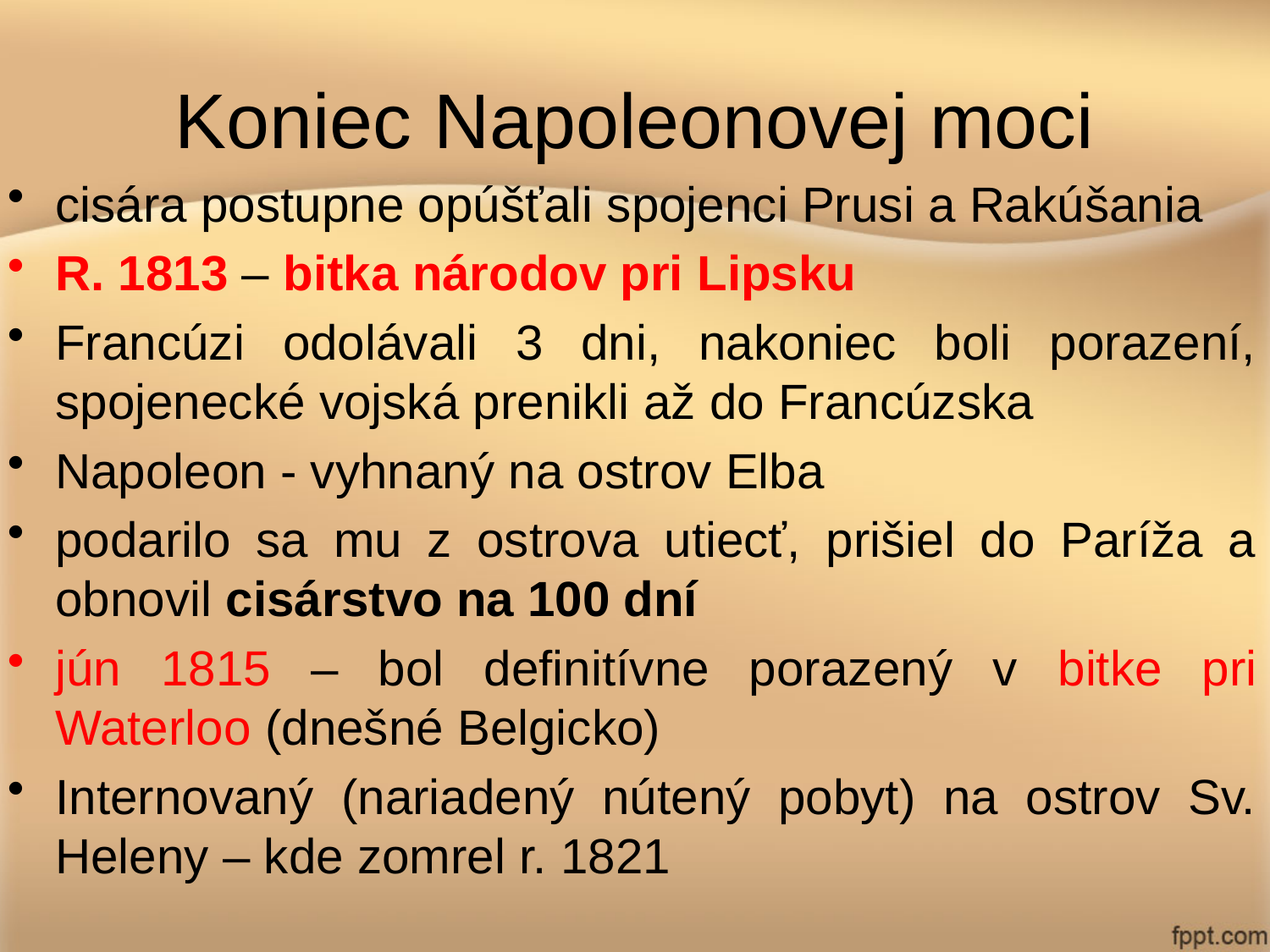

# Koniec Napoleonovej moci
cisára postupne opúšťali spojenci Prusi a Rakúšania
R. 1813 – bitka národov pri Lipsku
Francúzi odolávali 3 dni, nakoniec boli porazení, spojenecké vojská prenikli až do Francúzska
Napoleon - vyhnaný na ostrov Elba
podarilo sa mu z ostrova utiecť, prišiel do Paríža a obnovil cisárstvo na 100 dní
jún 1815 – bol definitívne porazený v bitke pri Waterloo (dnešné Belgicko)
Internovaný (nariadený nútený pobyt) na ostrov Sv. Heleny – kde zomrel r. 1821